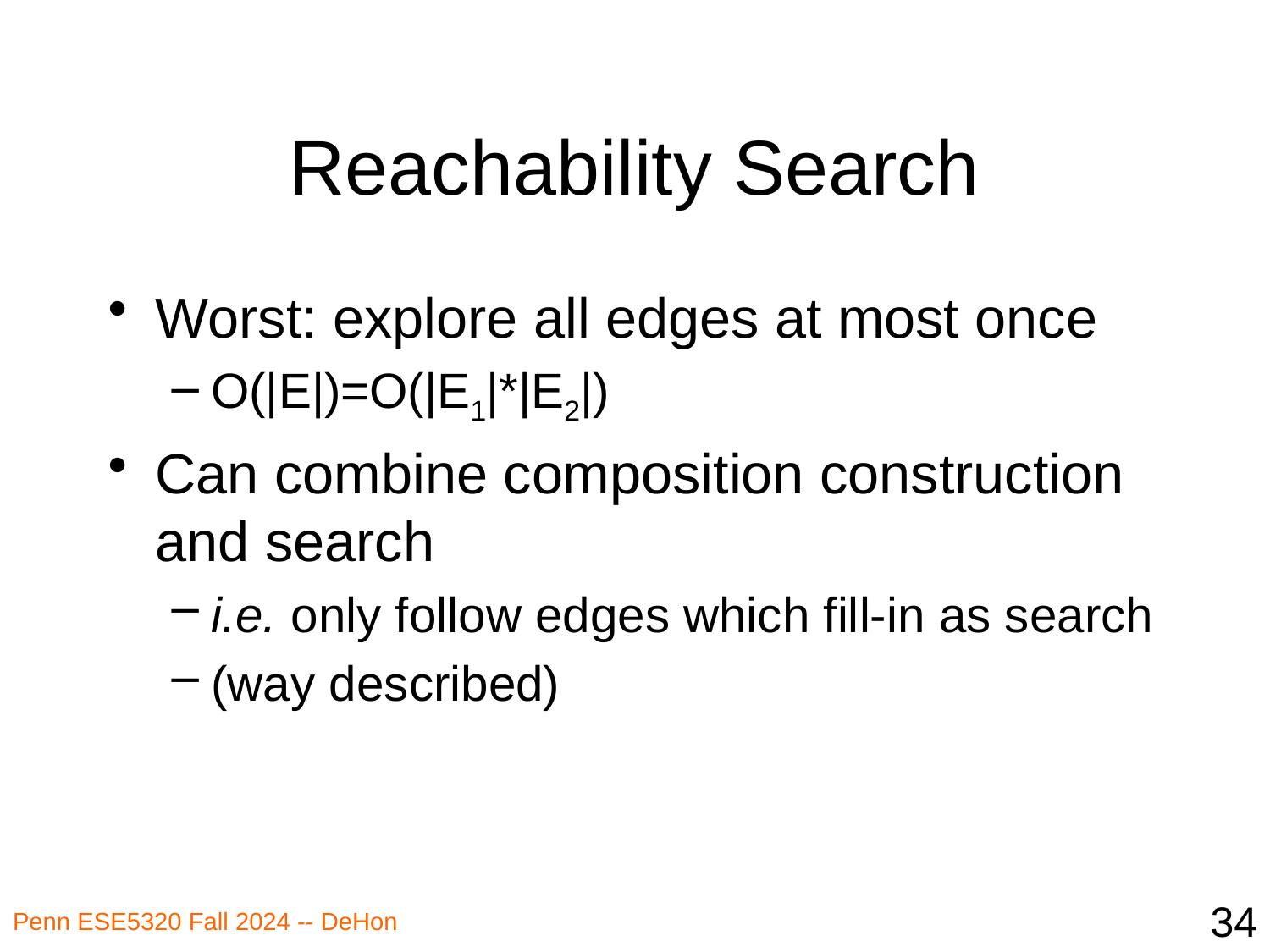

# Reachability Search
Worst: explore all edges at most once
O(|E|)=O(|E1|*|E2|)
Can combine composition construction and search
i.e. only follow edges which fill-in as search
(way described)
34
Penn ESE5320 Fall 2024 -- DeHon